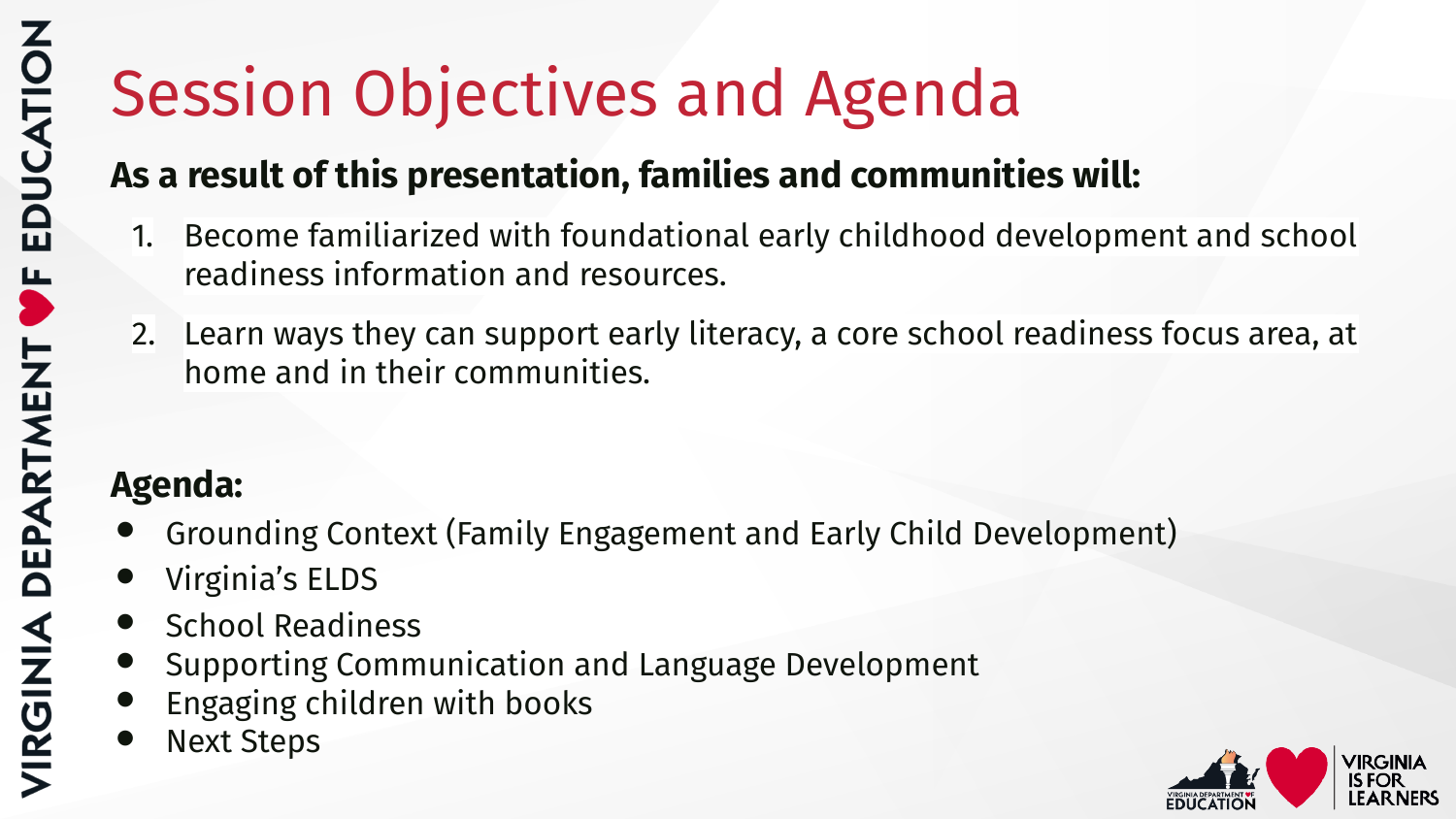

# Session Objectives and Agenda
As a result of this presentation, families and communities will:
Become familiarized with foundational early childhood development and school readiness information and resources.
Learn ways they can support early literacy, a core school readiness focus area, at home and in their communities.

Agenda:
Grounding Context (Family Engagement and Early Child Development)
Virginia’s ELDS
School Readiness
Supporting Communication and Language Development
Engaging children with books
Next Steps